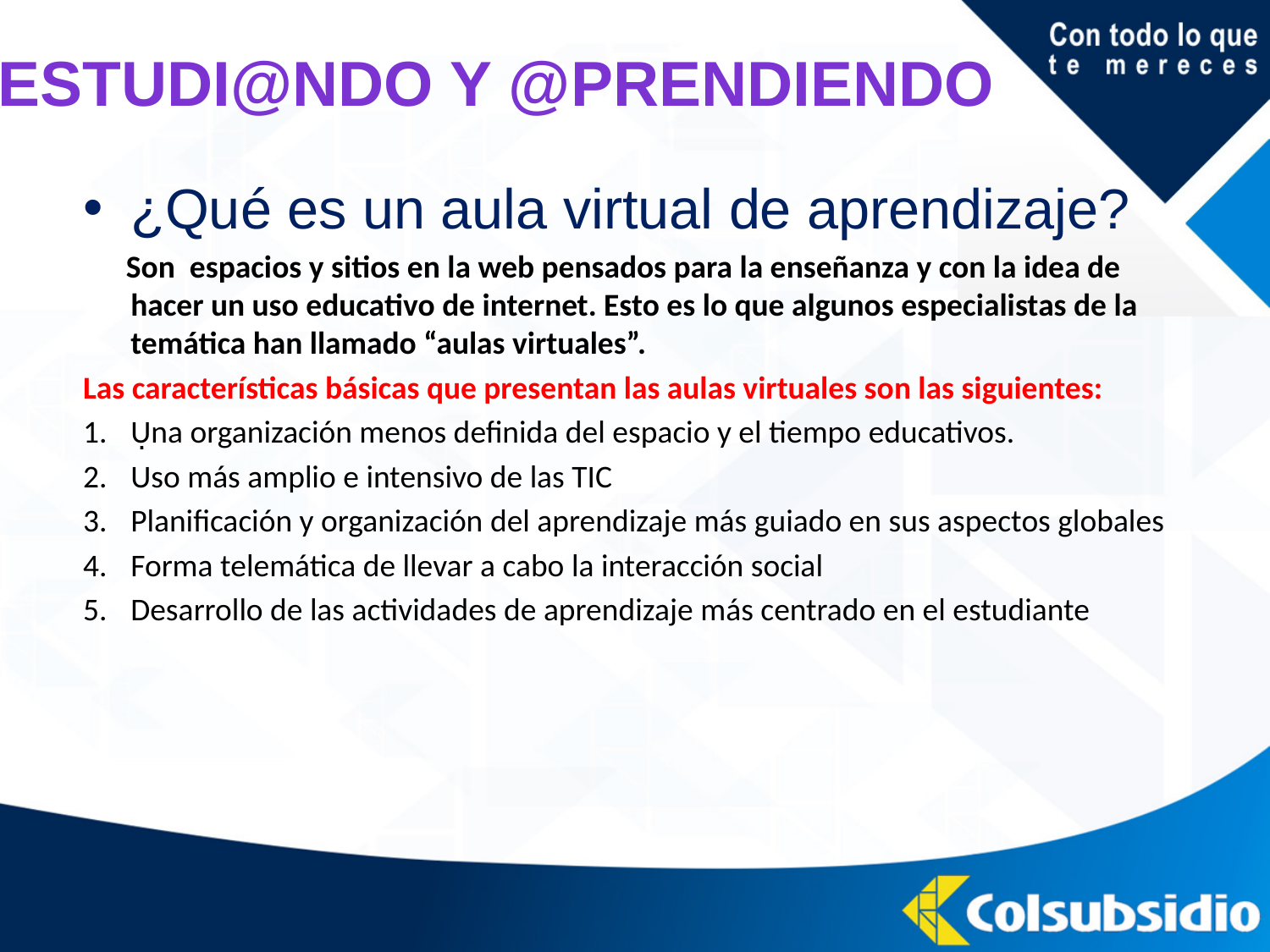

# Estudi@ndo y @prendiendo
¿Qué es un aula virtual de aprendizaje?
      Son  espacios y sitios en la web pensados para la enseñanza y con la idea de hacer un uso educativo de internet. Esto es lo que algunos especialistas de la temática han llamado “aulas virtuales”.
Las características básicas que presentan las aulas virtuales son las siguientes:
Una organización menos definida del espacio y el tiempo educativos.
Uso más amplio e intensivo de las TIC
Planificación y organización del aprendizaje más guiado en sus aspectos globales
Forma telemática de llevar a cabo la interacción social
Desarrollo de las actividades de aprendizaje más centrado en el estudiante

.